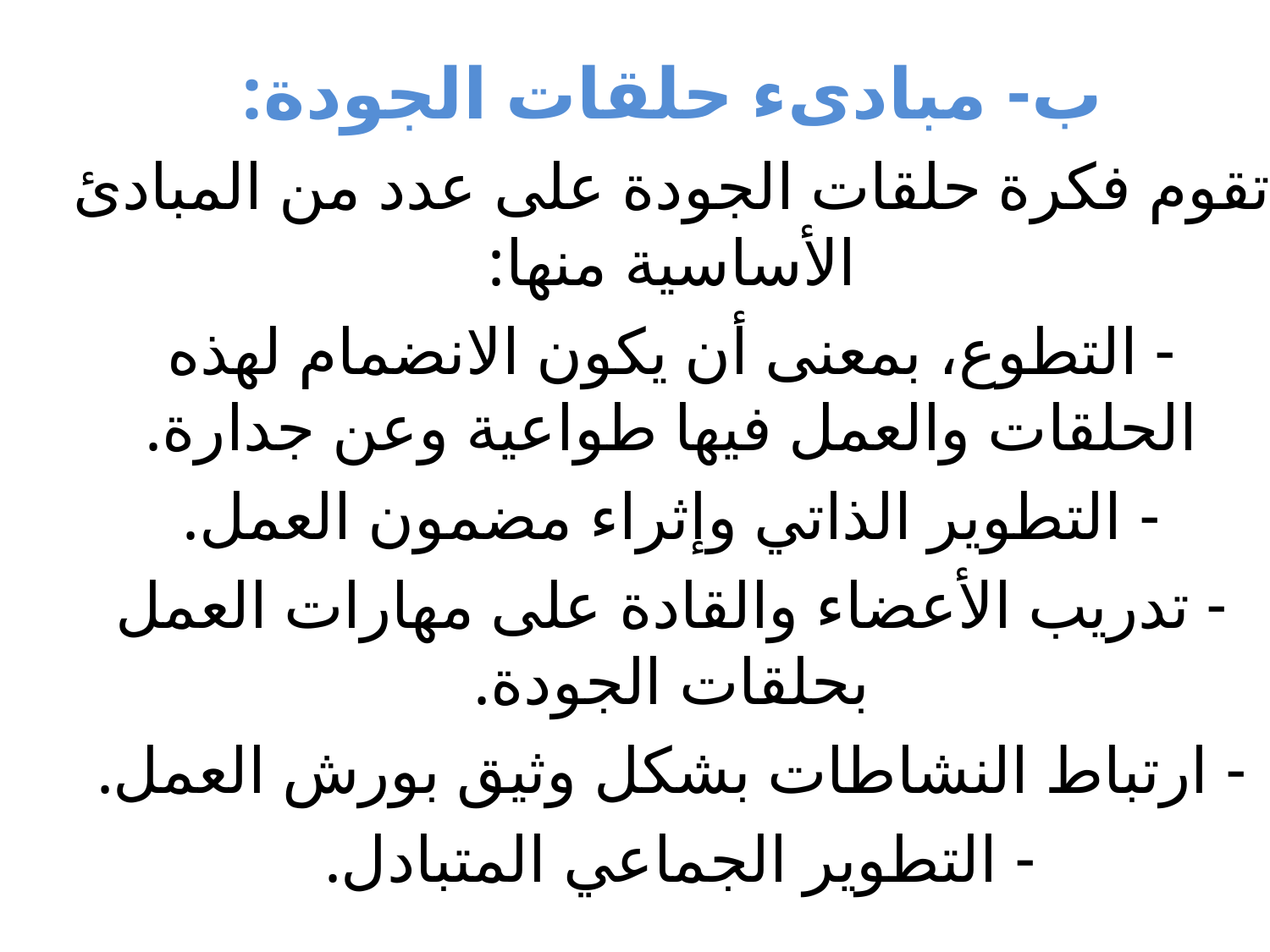

ب- مبادىء حلقات الجودة:
تقوم فكرة حلقات الجودة على عدد من المبادئ الأساسية منها:
- التطوع، بمعنى أن يكون الانضمام لهذه الحلقات والعمل فيها طواعية وعن جدارة.
- التطوير الذاتي وإثراء مضمون العمل.
- تدريب الأعضاء والقادة على مهارات العمل بحلقات الجودة.
- ارتباط النشاطات بشكل وثيق بورش العمل.
- التطوير الجماعي المتبادل.